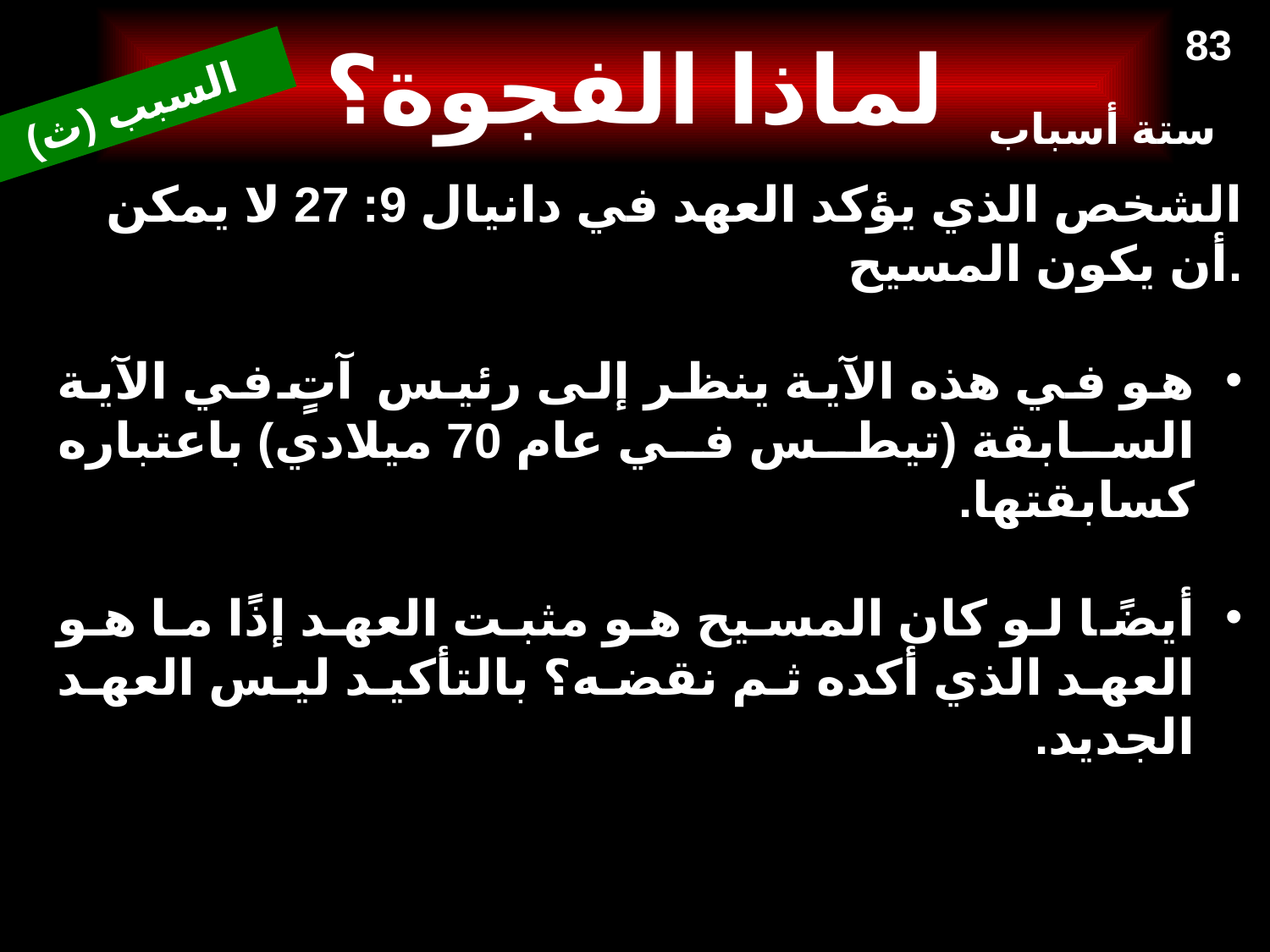

OTS 541
552a
# لماذا الفجوة؟
83
السبب (ث)
ستة أسباب
الشخص الذي يؤكد العهد في دانيال 9: 27 لا يمكن أن يكون المسيح.

هو في هذه الآية ينظر إلى رئيس آتٍ في الآية السابقة (تيطس في عام 70 ميلادي) باعتباره كسابقتها.

أيضًا لو كان المسيح هو مثبت العهد إذًا ما هو العهد الذي أكده ثم نقضه؟ بالتأكيد ليس العهد الجديد.